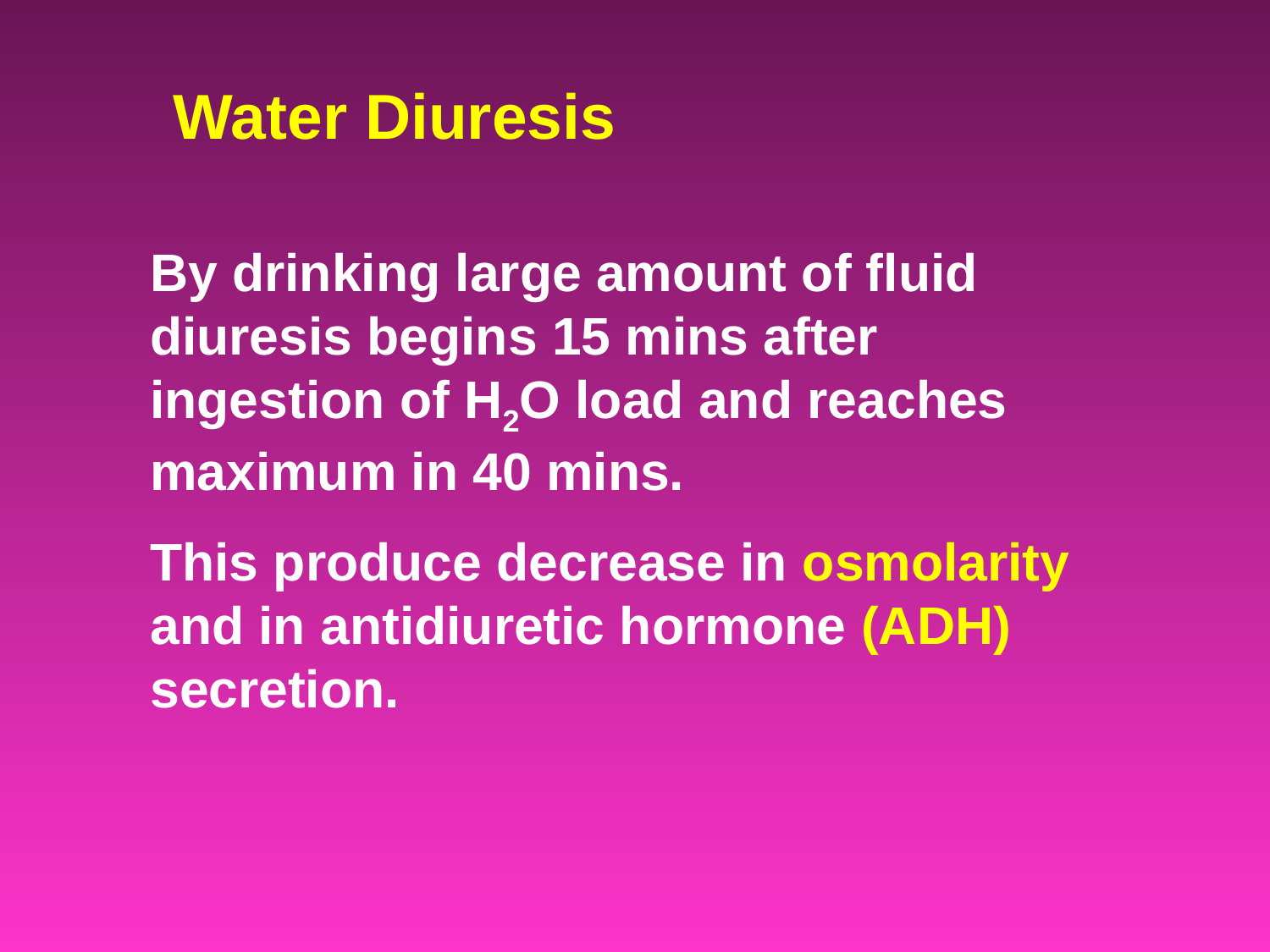

Water Diuresis
By drinking large amount of fluid diuresis begins 15 mins after ingestion of H2O load and reaches maximum in 40 mins.
This produce decrease in osmolarity and in antidiuretic hormone (ADH) secretion.